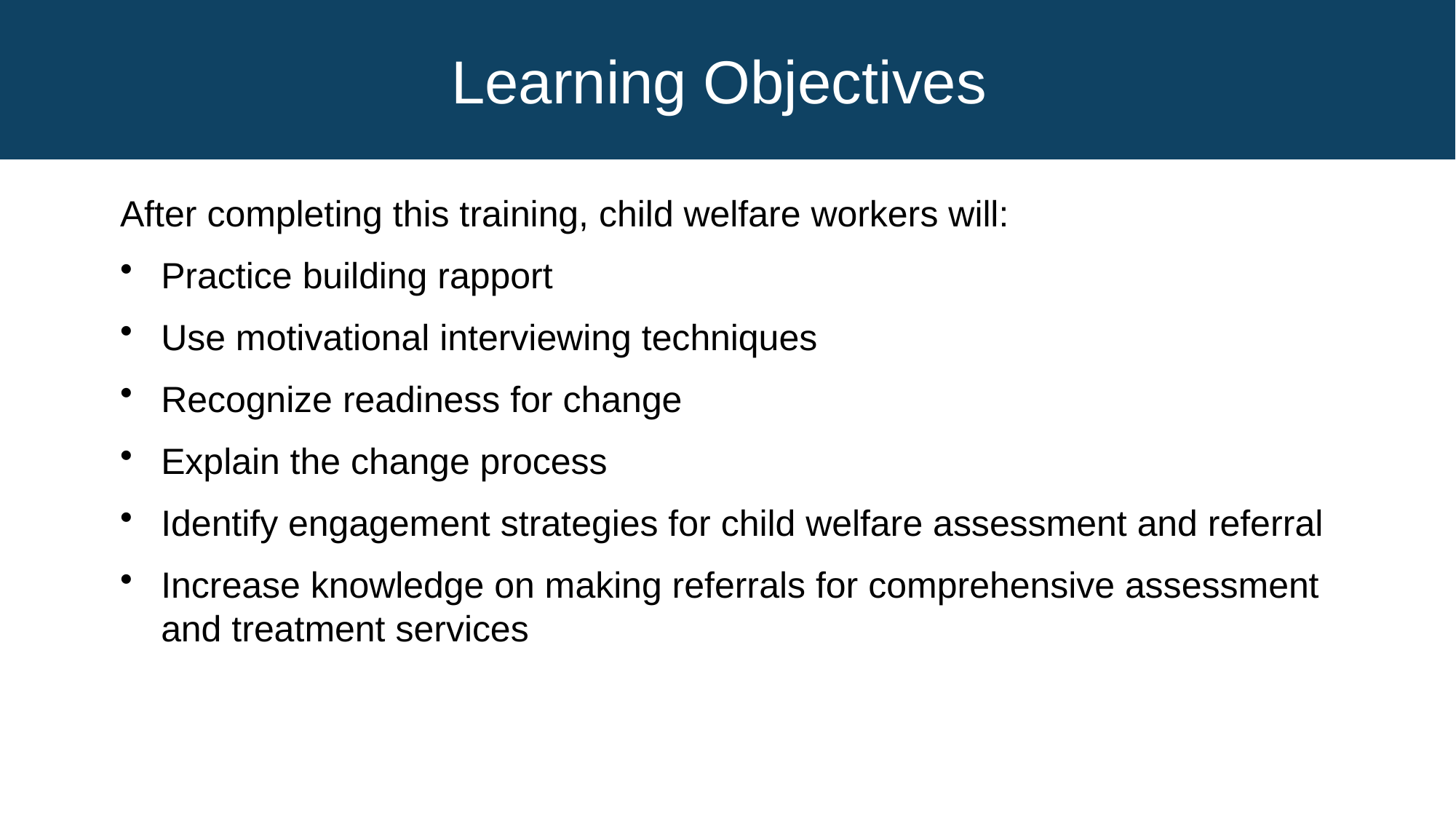

# Learning Objectives
After completing this training, child welfare workers will:
Practice building rapport
Use motivational interviewing techniques
Recognize readiness for change
Explain the change process
Identify engagement strategies for child welfare assessment and referral
Increase knowledge on making referrals for comprehensive assessment and treatment services